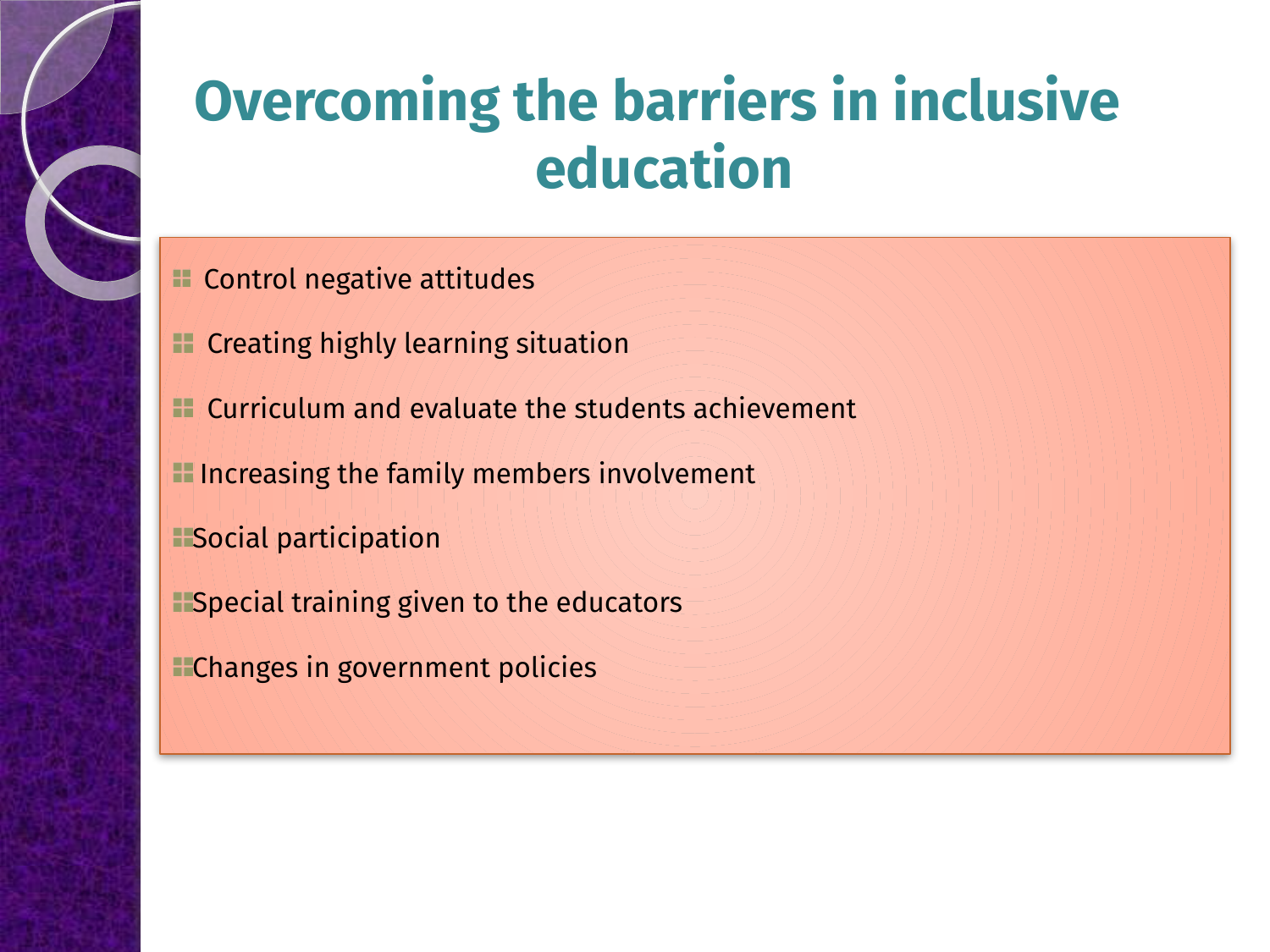

Overcoming the barriers in inclusive
education
  Control negative attitudes
  Creating highly learning situation
  Curriculum and evaluate the students achievement
 Increasing the family members involvement
Social participation
Special training given to the educators
Changes in government policies